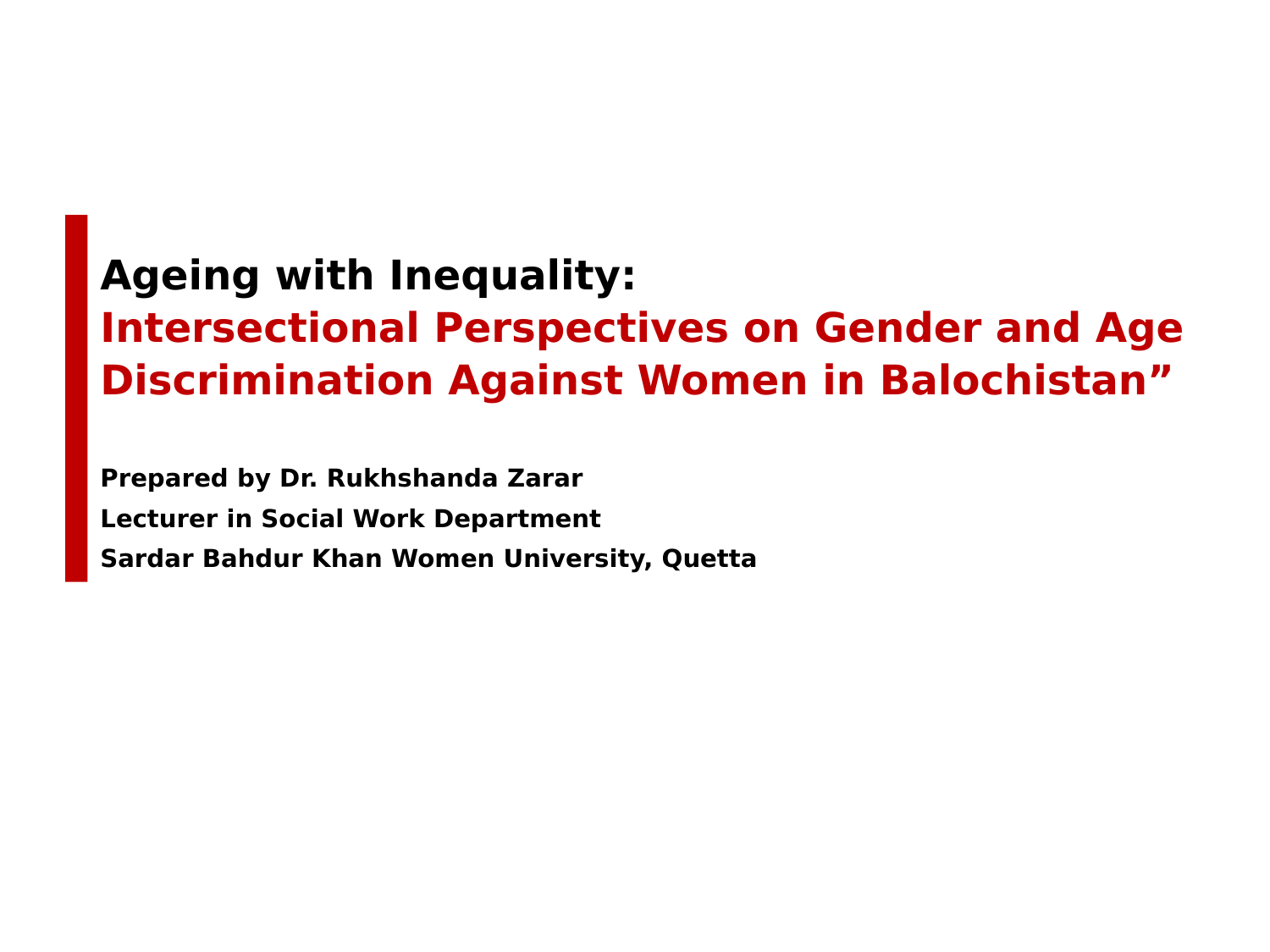

# Ageing with Inequality: Intersectional Perspectives on Gender and Age Discrimination Against Women in Balochistan”

Prepared by Dr. Rukhshanda Zarar
Lecturer in Social Work Department
Sardar Bahdur Khan Women University, Quetta